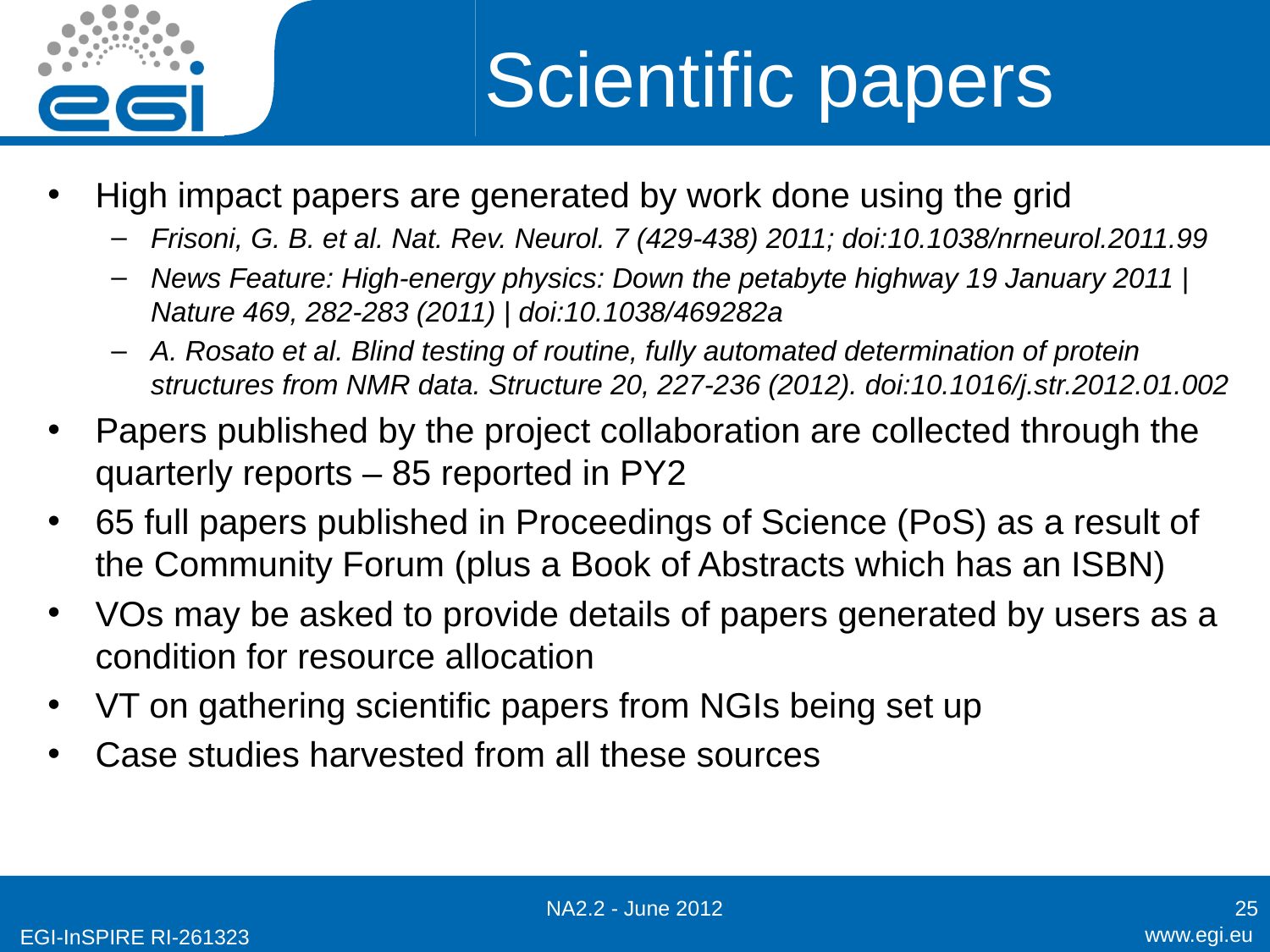

# Scientific papers
High impact papers are generated by work done using the grid
Frisoni, G. B. et al. Nat. Rev. Neurol. 7 (429-438) 2011; doi:10.1038/nrneurol.2011.99
News Feature: High-energy physics: Down the petabyte highway 19 January 2011 | Nature 469, 282-283 (2011) | doi:10.1038/469282a
A. Rosato et al. Blind testing of routine, fully automated determination of protein structures from NMR data. Structure 20, 227-236 (2012). doi:10.1016/j.str.2012.01.002
Papers published by the project collaboration are collected through the quarterly reports – 85 reported in PY2
65 full papers published in Proceedings of Science (PoS) as a result of the Community Forum (plus a Book of Abstracts which has an ISBN)
VOs may be asked to provide details of papers generated by users as a condition for resource allocation
VT on gathering scientific papers from NGIs being set up
Case studies harvested from all these sources

NA2.2 - June 2012
25